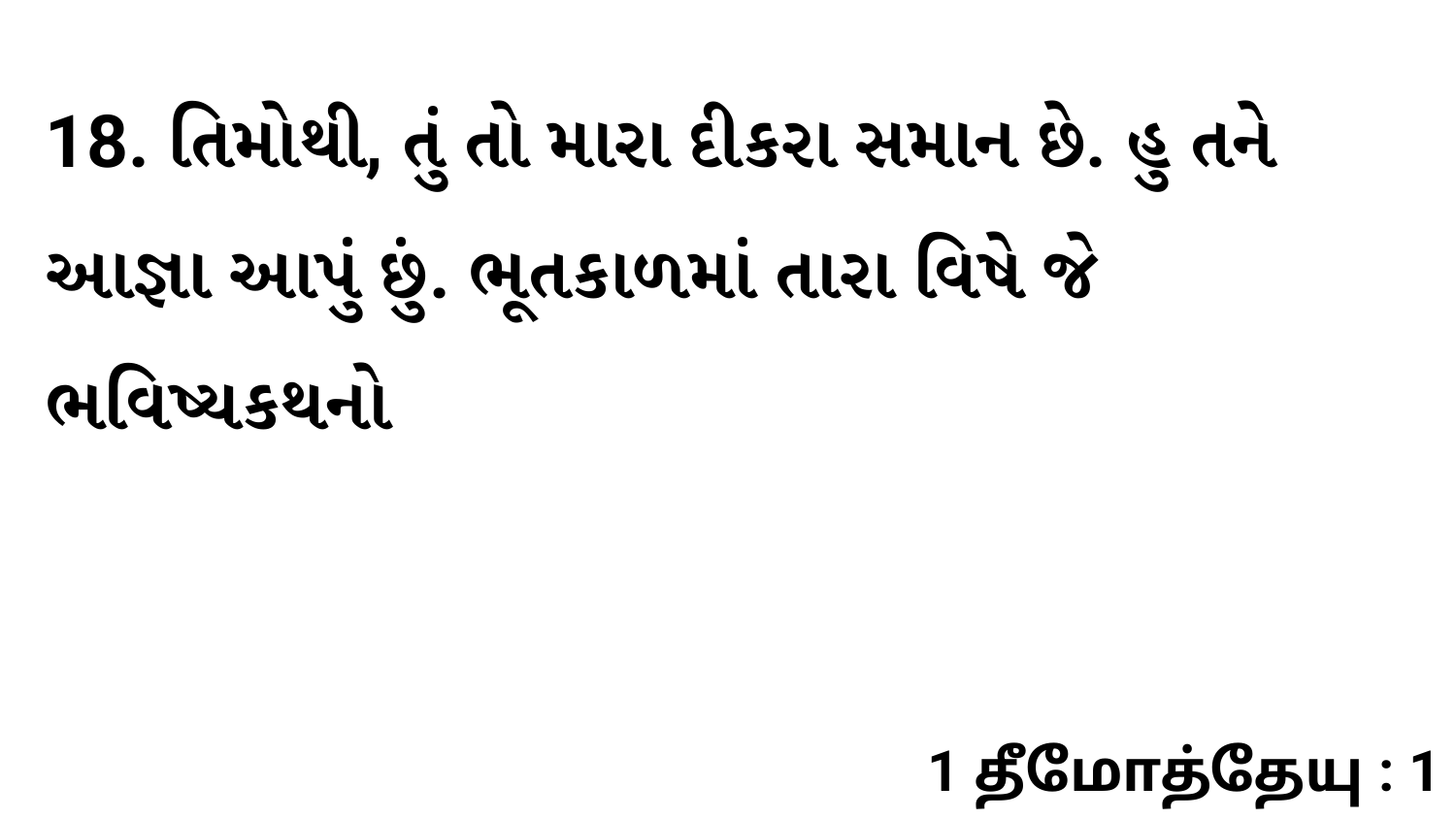

18. તિમોથી, તું તો મારા દીકરા સમાન છે. હુ તને આજ્ઞા આપું છું. ભૂતકાળમાં તારા વિષે જે ભવિષ્યકથનો
1 தீமோத்தேயு : 1